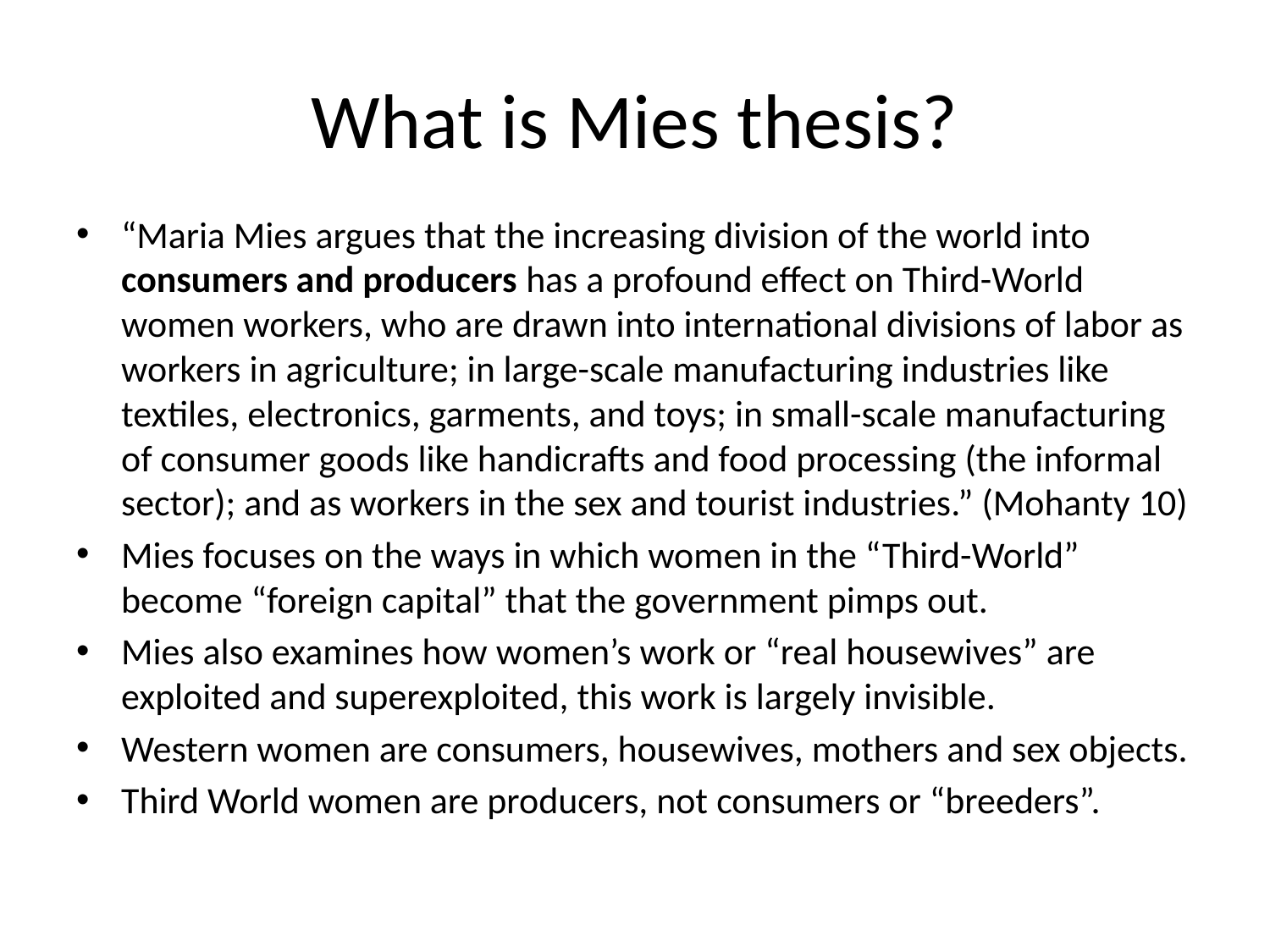

# What is Mies thesis?
“Maria Mies argues that the increasing division of the world into consumers and producers has a profound effect on Third-World women workers, who are drawn into international divisions of labor as workers in agriculture; in large-scale manufacturing industries like textiles, electronics, garments, and toys; in small-scale manufacturing of consumer goods like handicrafts and food processing (the informal sector); and as workers in the sex and tourist industries.” (Mohanty 10)
Mies focuses on the ways in which women in the “Third-World” become “foreign capital” that the government pimps out.
Mies also examines how women’s work or “real housewives” are exploited and superexploited, this work is largely invisible.
Western women are consumers, housewives, mothers and sex objects.
Third World women are producers, not consumers or “breeders”.